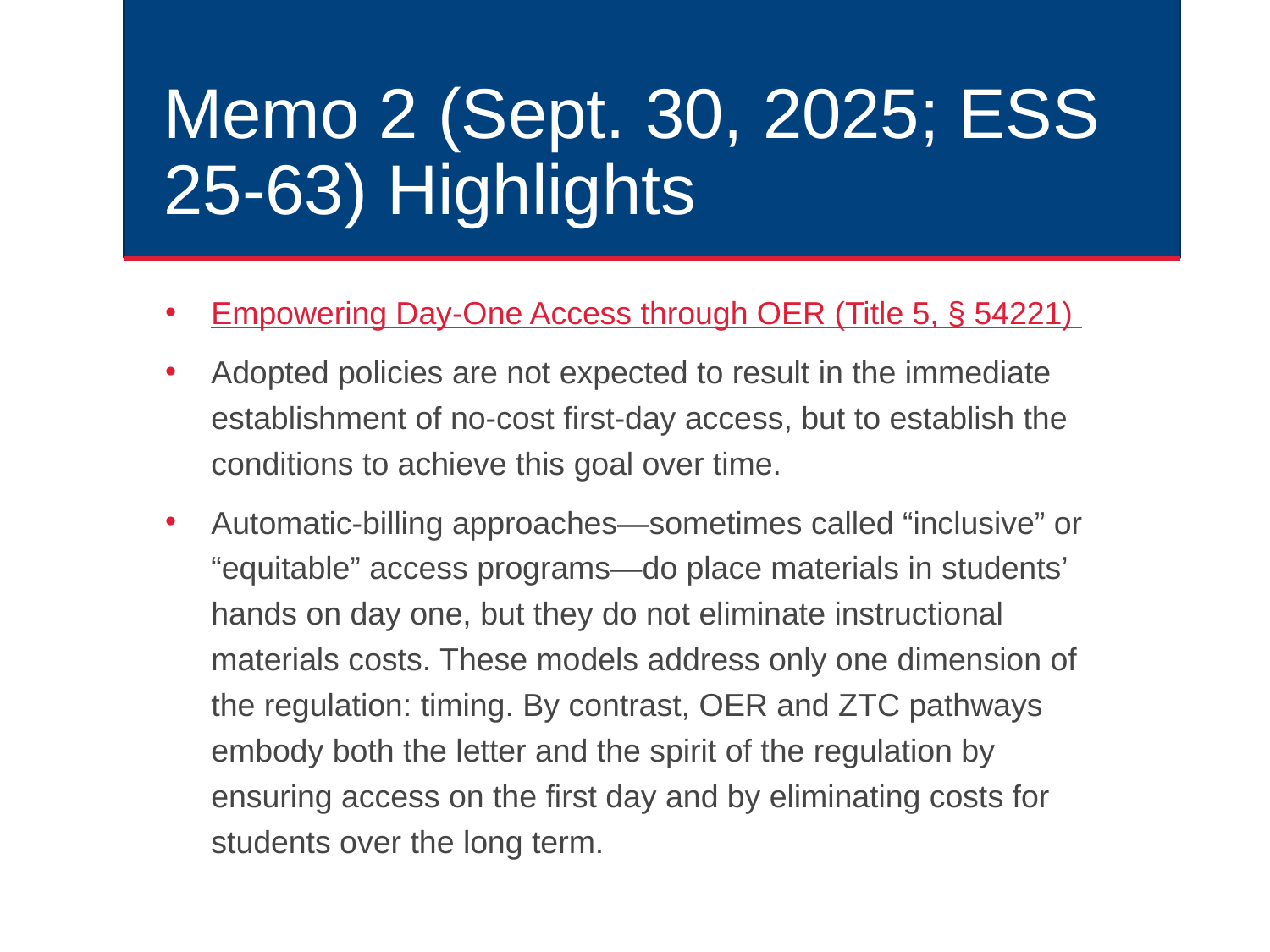

# Memo 2 (Sept. 30, 2025; ESS 25-63) Highlights
Empowering Day-One Access through OER (Title 5, § 54221)
Adopted policies are not expected to result in the immediate establishment of no-cost first-day access, but to establish the conditions to achieve this goal over time.
Automatic-billing approaches—sometimes called “inclusive” or “equitable” access programs—do place materials in students’ hands on day one, but they do not eliminate instructional materials costs. These models address only one dimension of the regulation: timing. By contrast, OER and ZTC pathways embody both the letter and the spirit of the regulation by ensuring access on the first day and by eliminating costs for students over the long term.